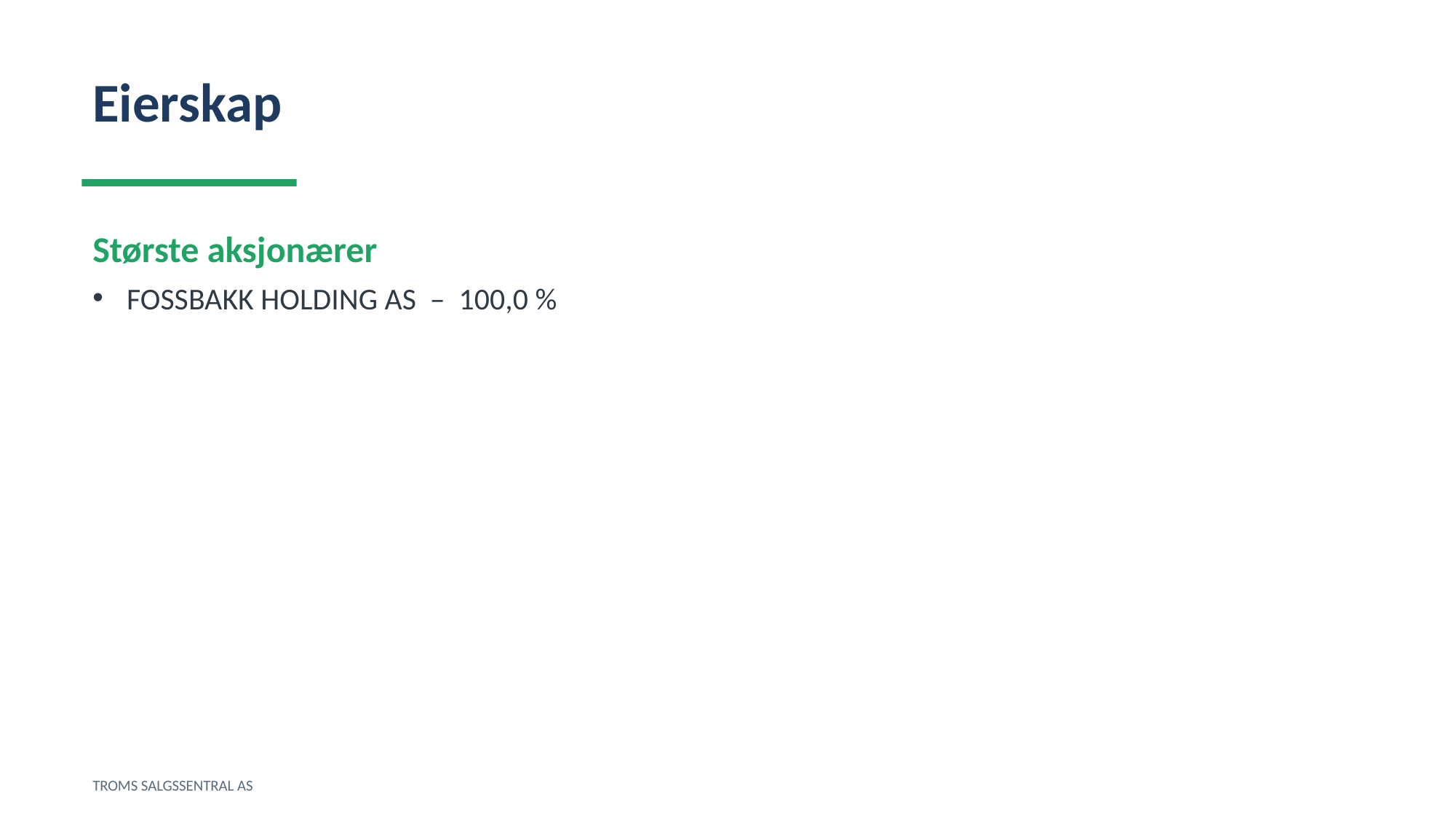

Eierskap

Største aksjonærer
FOSSBAKK HOLDING AS  –  100,0 %
TROMS SALGSSENTRAL AS